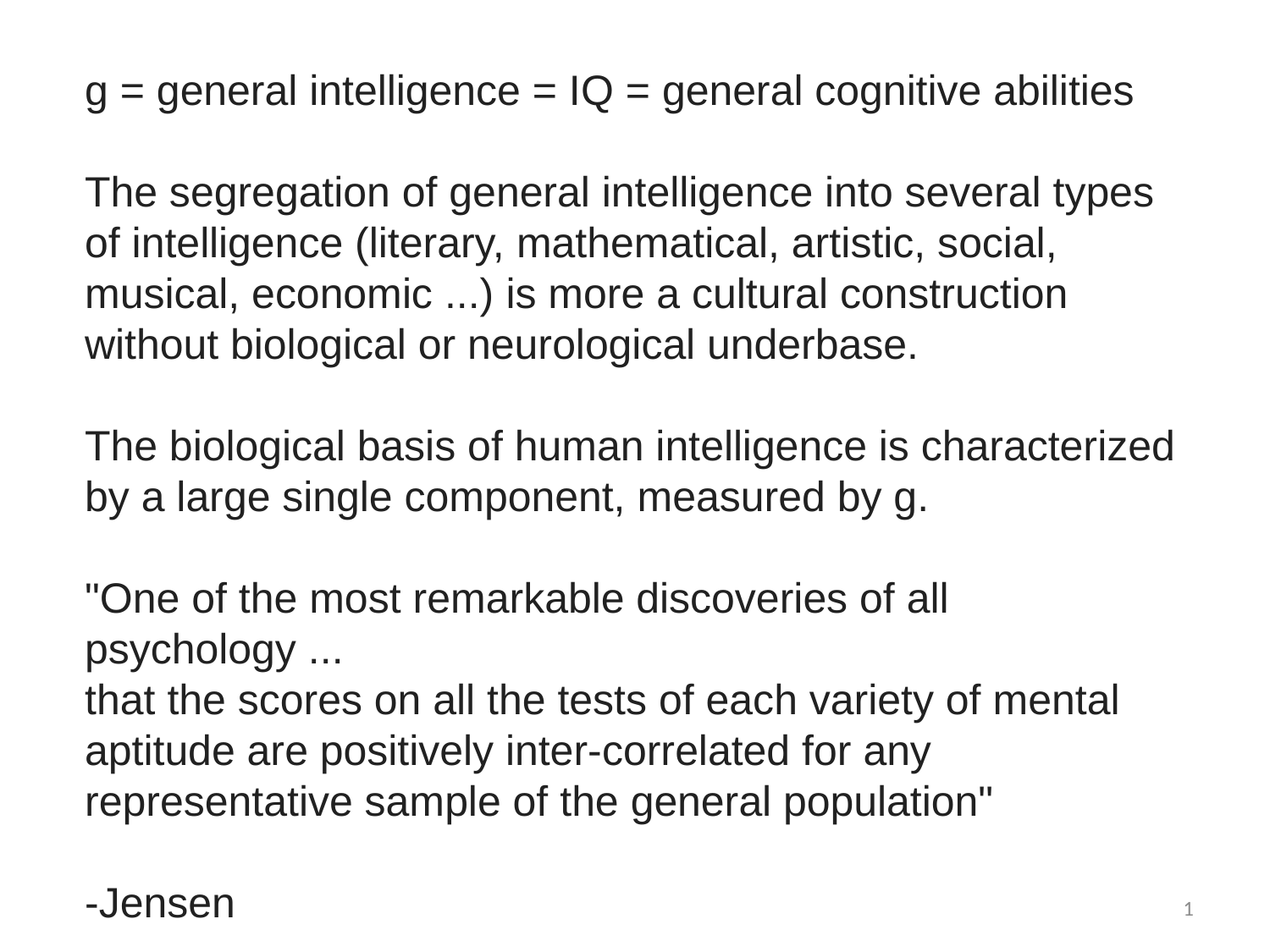

g = general intelligence = IQ = general cognitive abilities

The segregation of general intelligence into several types of intelligence (literary, mathematical, artistic, social, musical, economic ...) is more a cultural construction without biological or neurological underbase.

The biological basis of human intelligence is characterized by a large single component, measured by g.

"One of the most remarkable discoveries of all psychology ...
that the scores on all the tests of each variety of mental aptitude are positively inter-correlated for any representative sample of the general population"
-Jensen
21